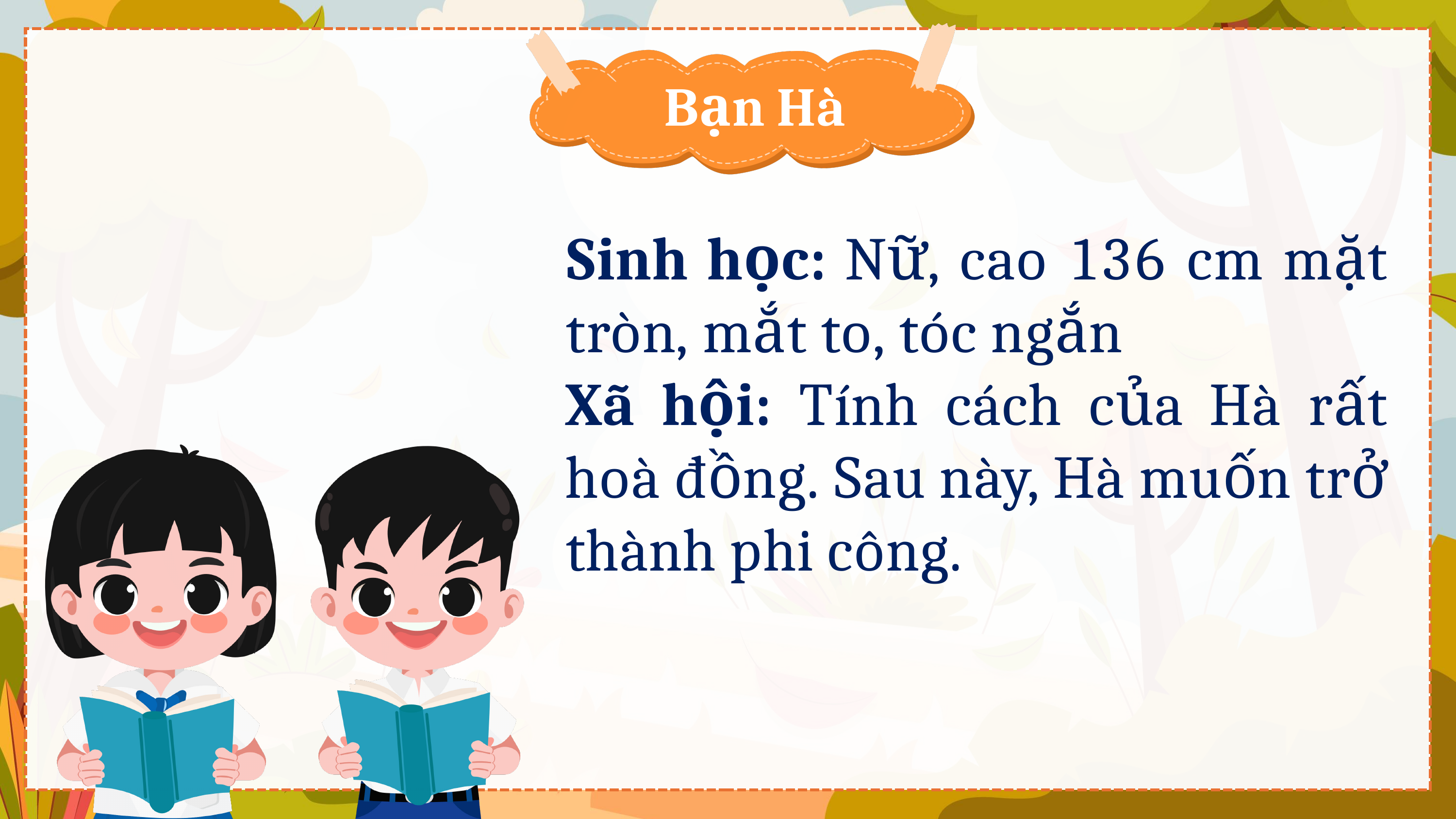

Bạn Hà
Sinh học: Nữ, cao 136 cm mặt tròn, mắt to, tóc ngắn
Xã hội: Tính cách của Hà rất hoà đồng. Sau này, Hà muốn trở thành phi công.